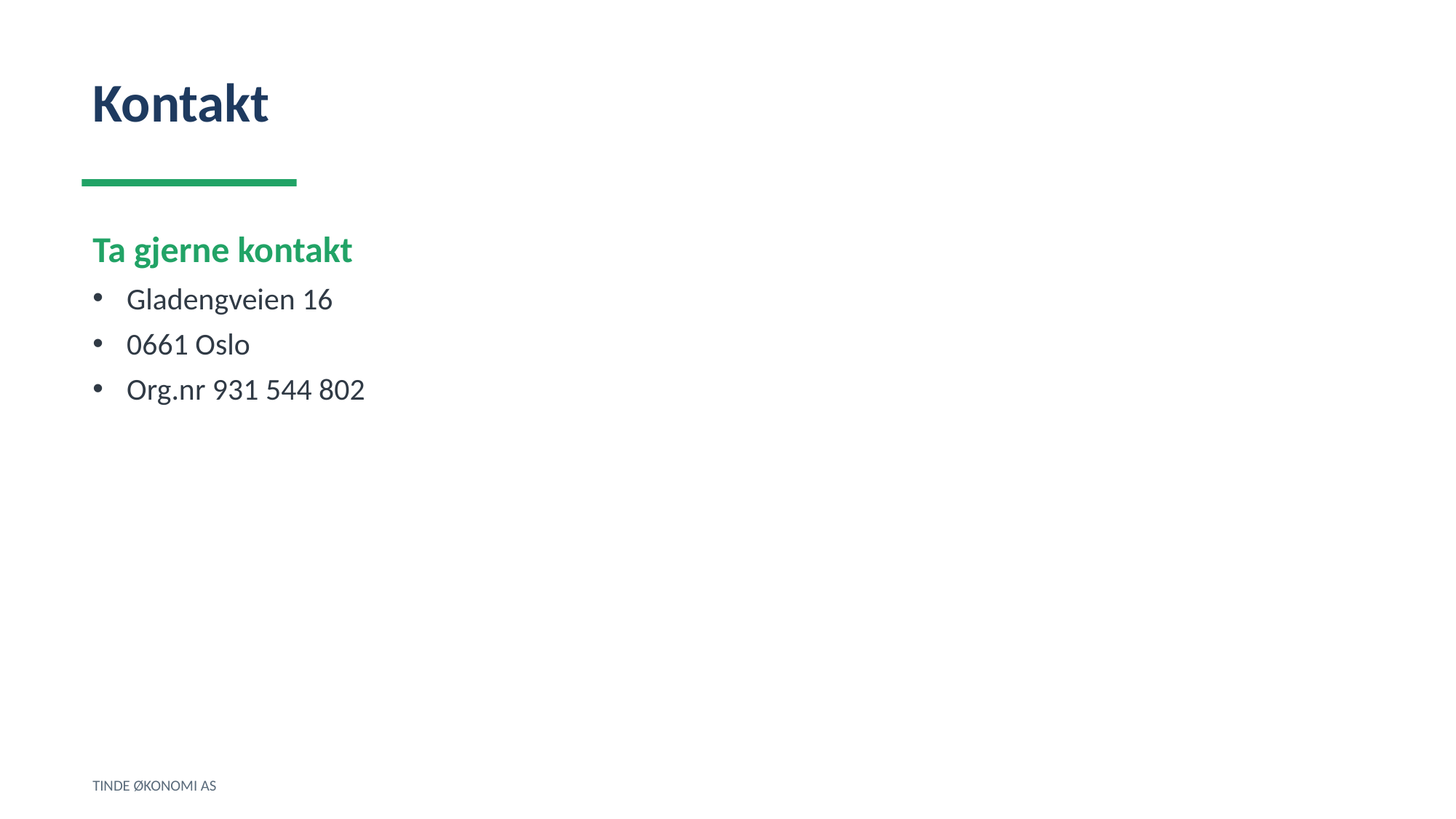

Kontakt

Ta gjerne kontakt
Gladengveien 16
0661 Oslo
Org.nr 931 544 802
TINDE ØKONOMI AS